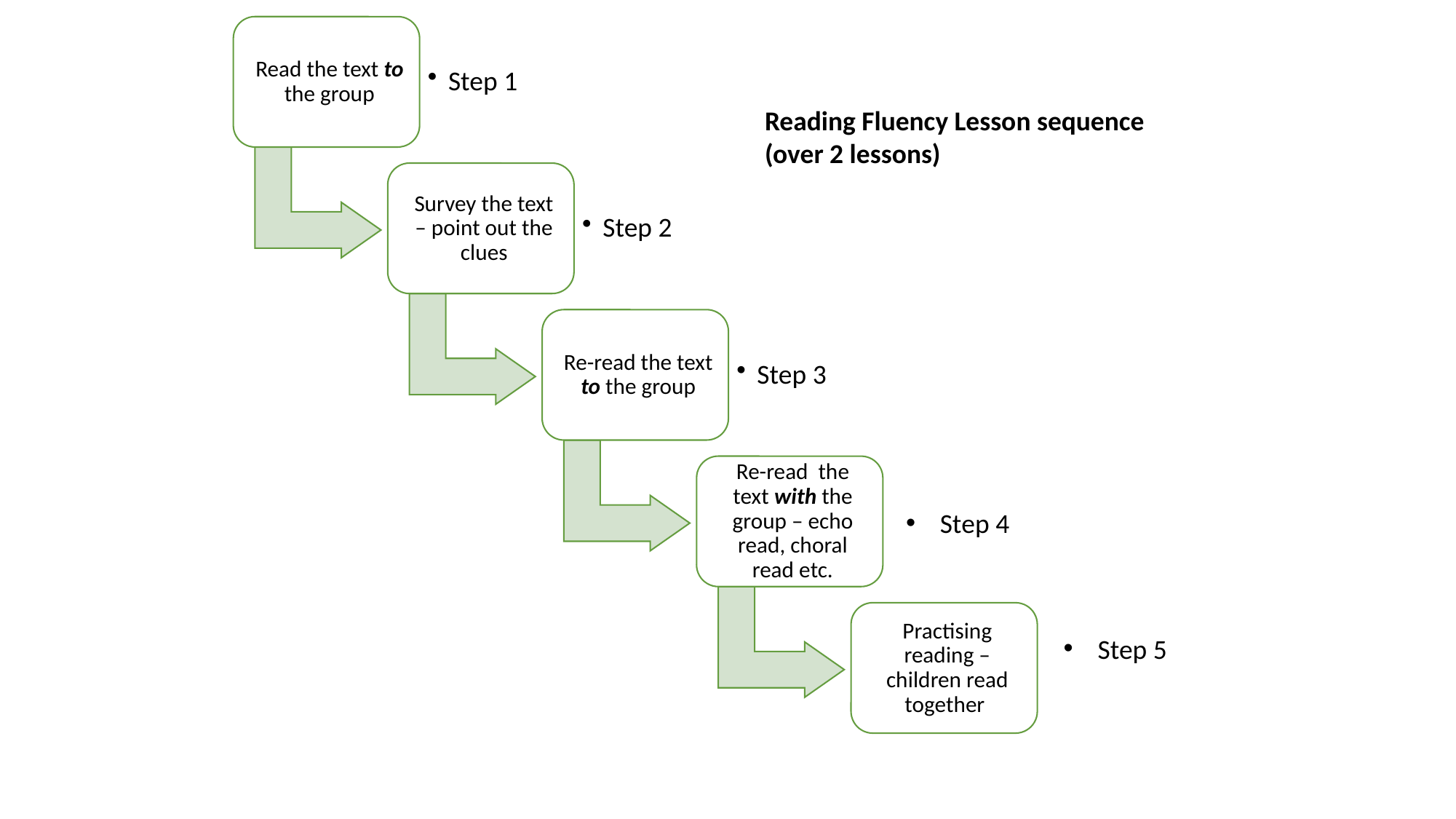

Read the text to the group
Step 1
Survey the text – point out the clues
Step 2
Re-read the text to the group
Step 3
Re-read  the text with the group – echo read, choral read etc.
Practising reading – children read together
Reading Fluency Lesson sequence
(over 2 lessons)
Step 4

Step 5